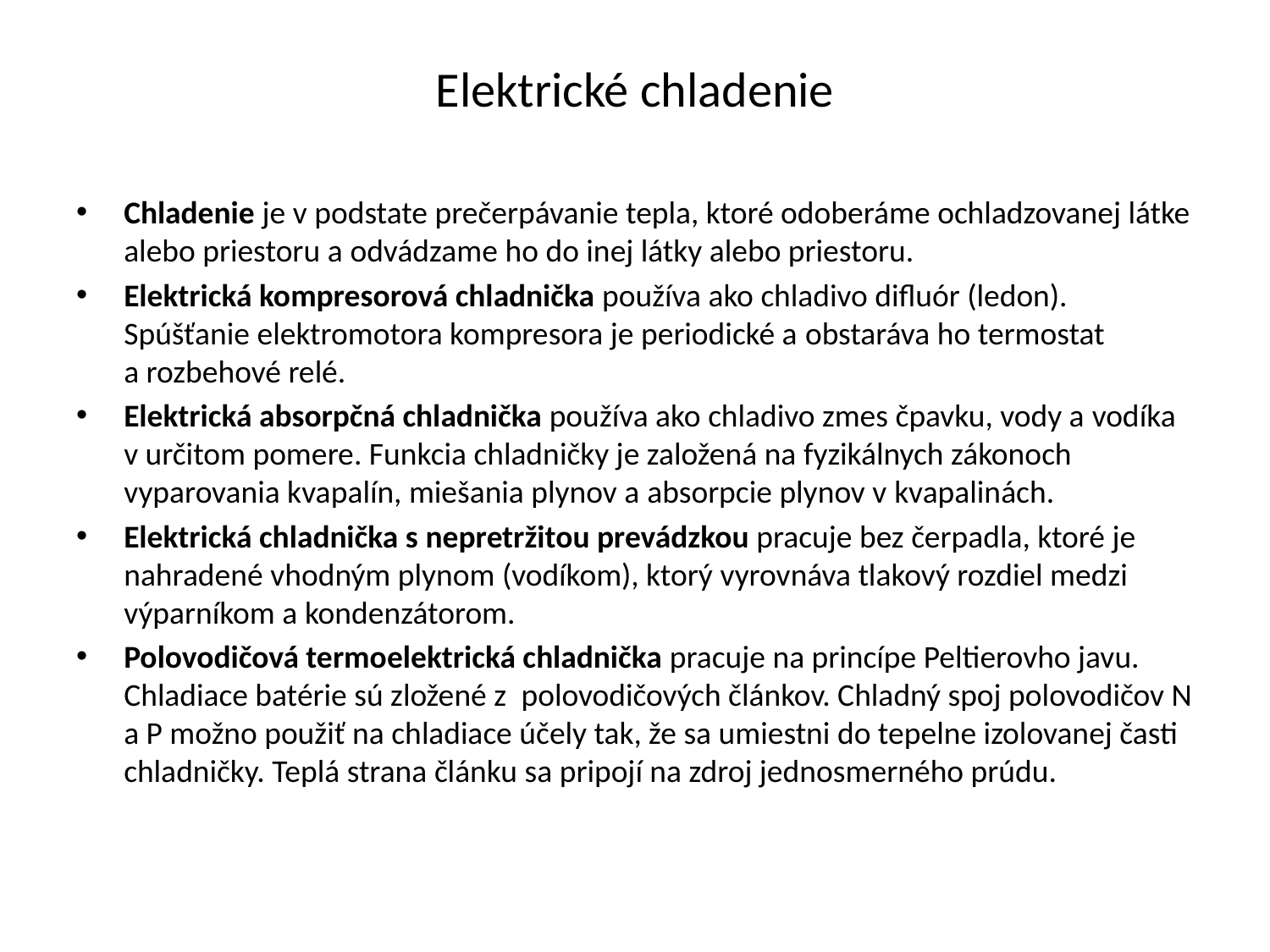

# Elektrické chladenie
Chladenie je v podstate prečerpávanie tepla, ktoré odoberáme ochladzovanej látke alebo priestoru a odvádzame ho do inej látky alebo priestoru.
Elektrická kompresorová chladnička používa ako chladivo difluór (ledon). Spúšťanie elektromotora kompresora je periodické a obstaráva ho termostat a rozbehové relé.
Elektrická absorpčná chladnička používa ako chladivo zmes čpavku, vody a vodíka v určitom pomere. Funkcia chladničky je založená na fyzikálnych zákonoch vyparovania kvapalín, miešania plynov a absorpcie plynov v kvapalinách.
Elektrická chladnička s nepretržitou prevádzkou pracuje bez čerpadla, ktoré je nahradené vhodným plynom (vodíkom), ktorý vyrovnáva tlakový rozdiel medzi výparníkom a kondenzátorom.
Polovodičová termoelektrická chladnička pracuje na princípe Peltierovho javu. Chladiace batérie sú zložené z  polovodičových článkov. Chladný spoj polovodičov N a P možno použiť na chladiace účely tak, že sa umiestni do tepelne izolovanej časti chladničky. Teplá strana článku sa pripojí na zdroj jednosmerného prúdu.